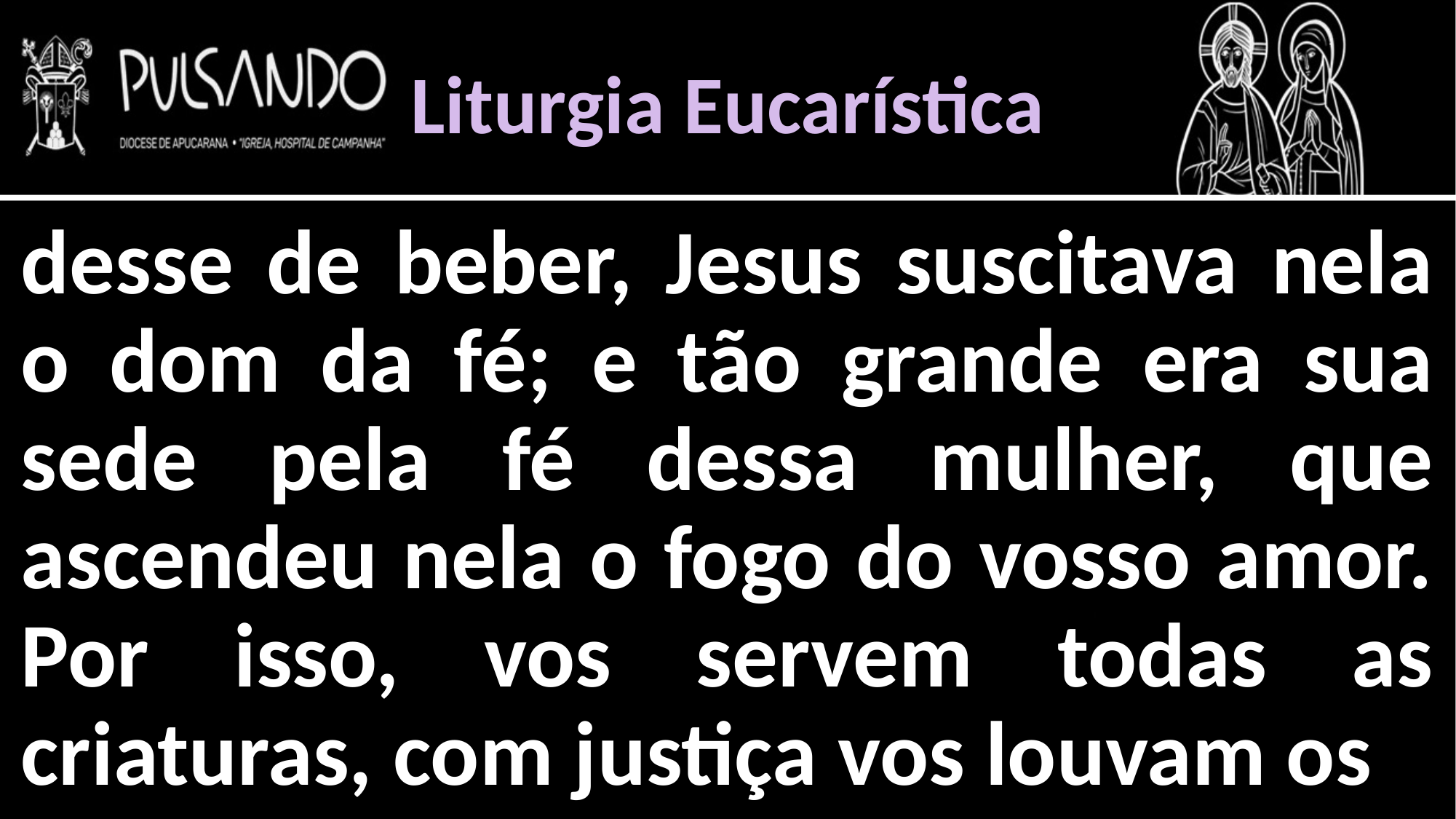

Liturgia Eucarística
desse de beber, Jesus suscitava nela o dom da fé; e tão grande era sua sede pela fé dessa mulher, que ascendeu nela o fogo do vosso amor. Por isso, vos servem todas as criaturas, com justiça vos louvam os